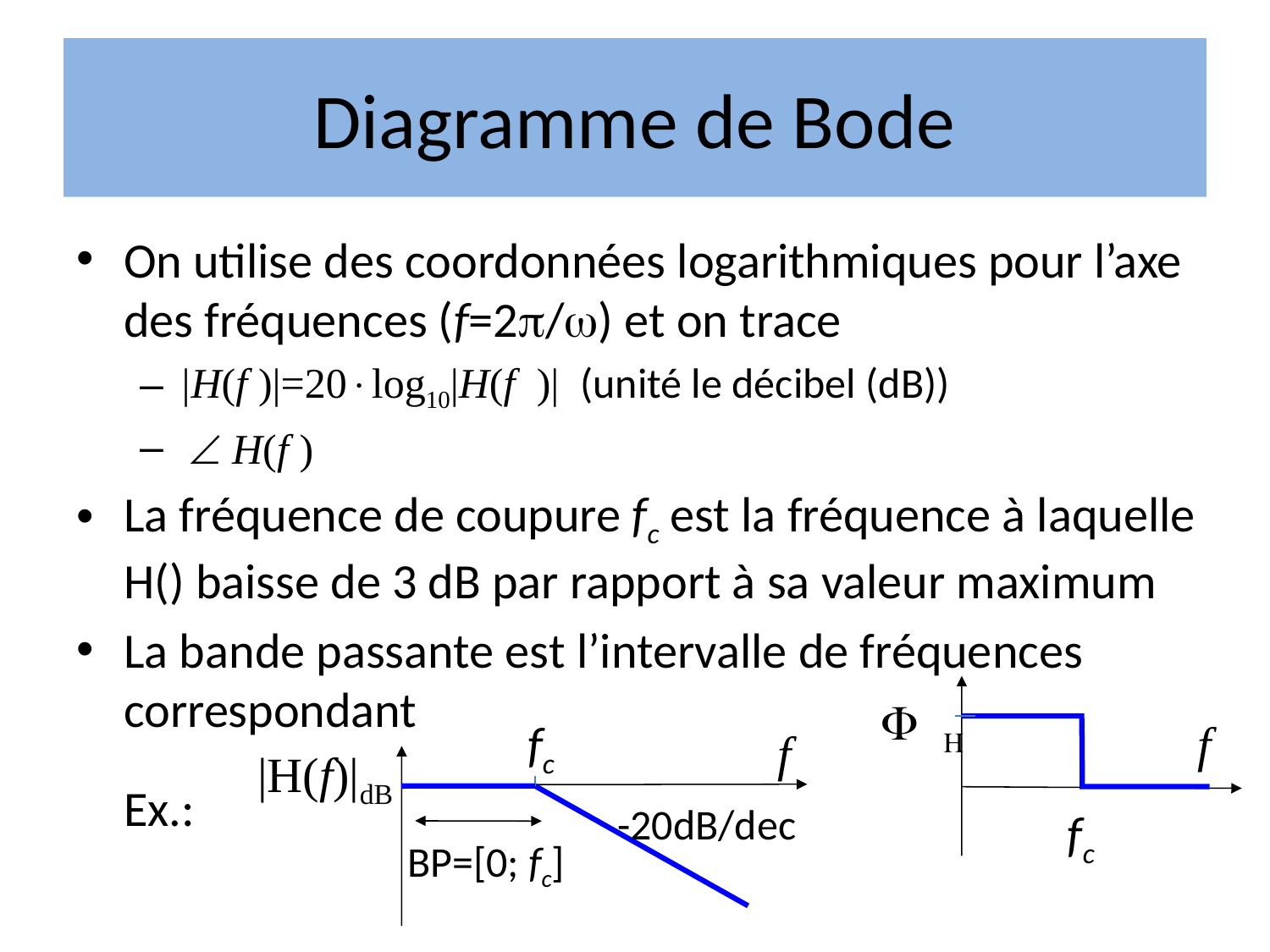

# Diagramme de Bode
On utilise des coordonnées logarithmiques pour l’axe des fréquences (f=2π/ω) et on trace
|H(f )|=20⋅log10|H(f )|  (unité le décibel (dB))
 ∠ H(f )
La fréquence de coupure fc est la fréquence à laquelle H() baisse de 3 dB par rapport à sa valeur maximum
La bande passante est l’intervalle de fréquences correspondant

	Ex.:

Φ Η
fc
f

f

|H(f)|dB

-20dB/dec
fc

BP=[0; fc]